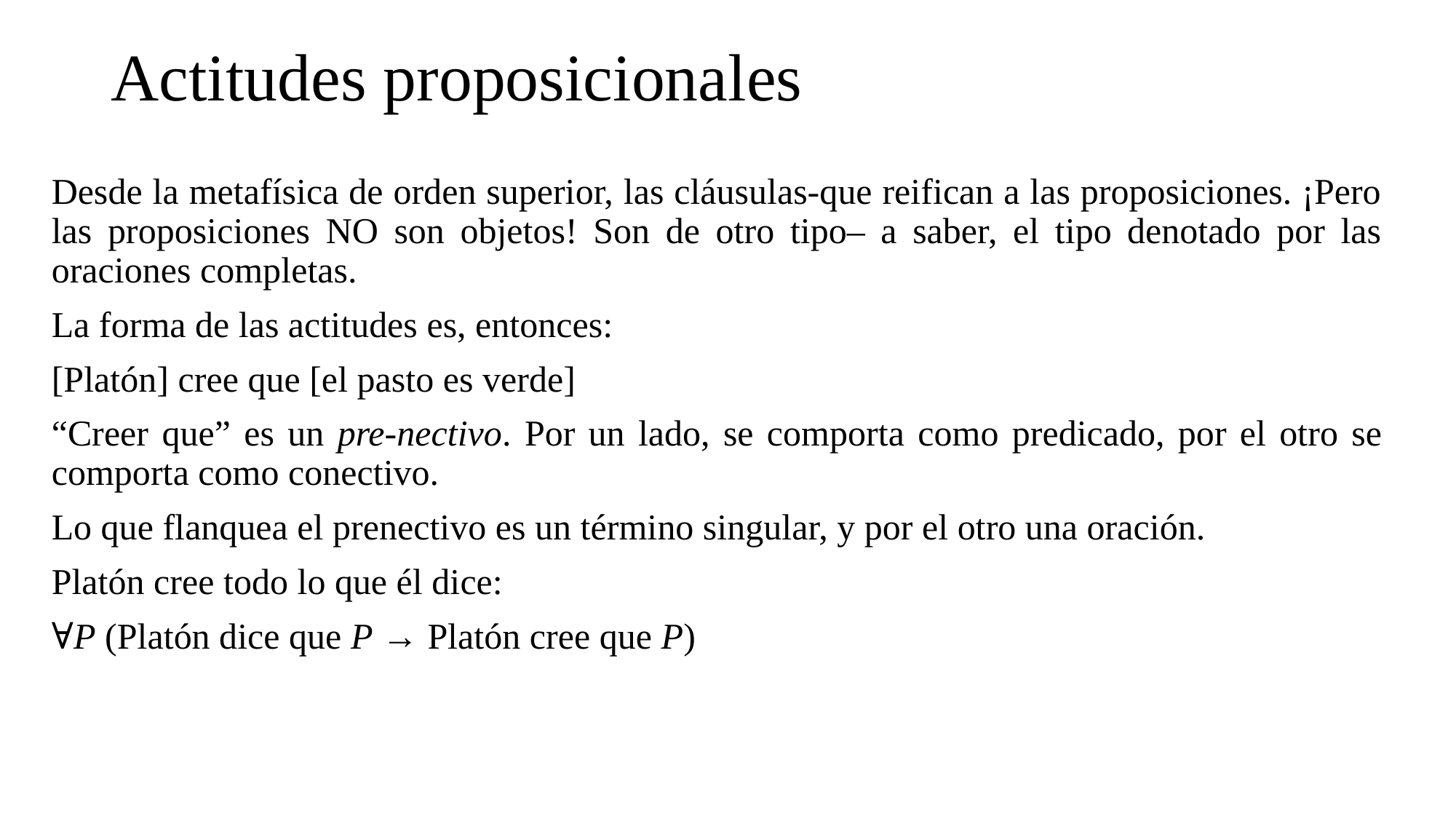

# Actitudes proposicionales
Desde la metafísica de orden superior, las cláusulas-que reifican a las proposiciones. ¡Pero las proposiciones NO son objetos! Son de otro tipo– a saber, el tipo denotado por las oraciones completas.
La forma de las actitudes es, entonces:
[Platón] cree que [el pasto es verde]
“Creer que” es un pre-nectivo. Por un lado, se comporta como predicado, por el otro se comporta como conectivo.
Lo que flanquea el prenectivo es un término singular, y por el otro una oración.
Platón cree todo lo que él dice:
∀P (Platón dice que P → Platón cree que P)